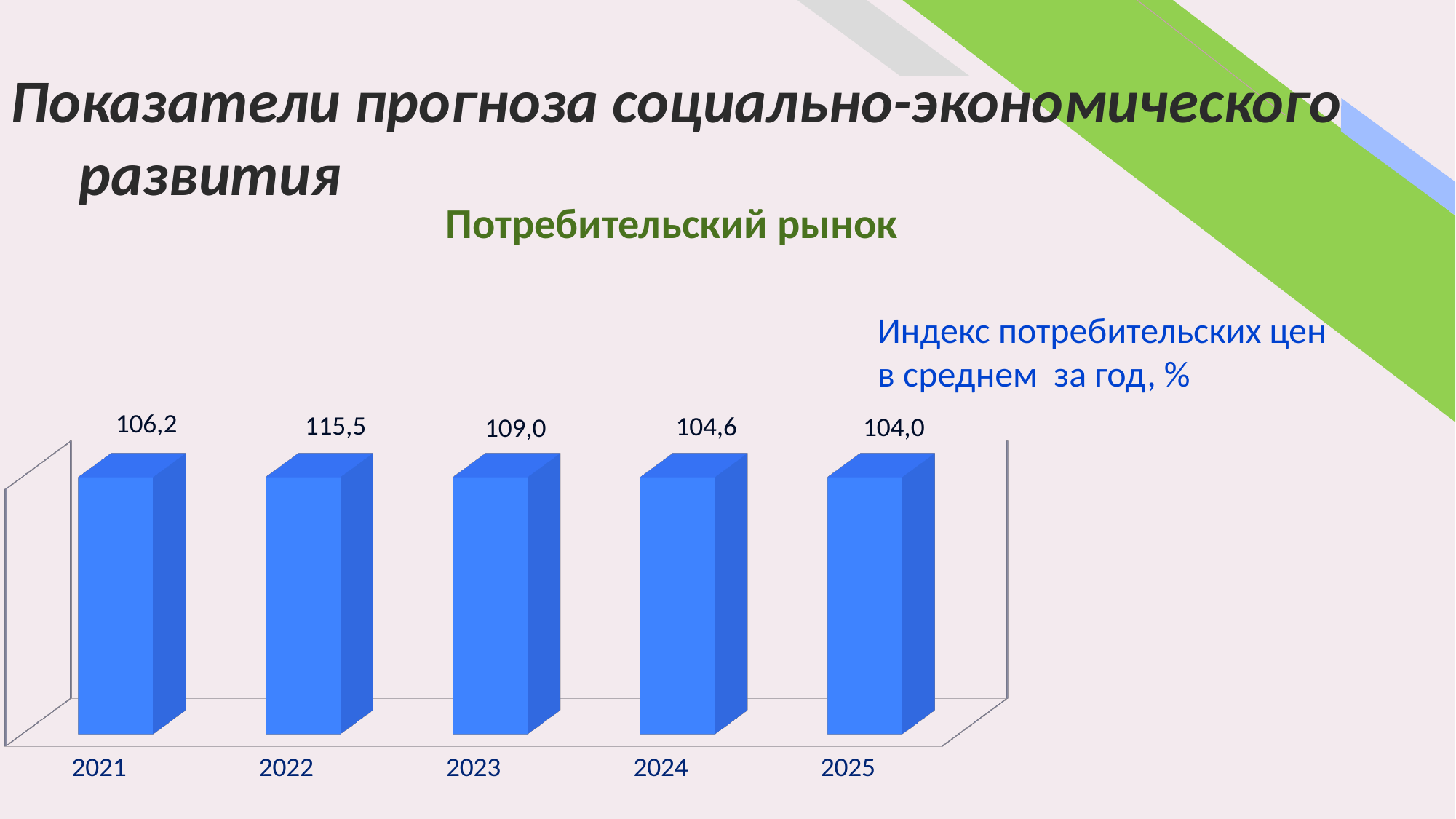

Показатели прогноза социально-экономического        развития

# Потребительский рынок
Индекс потребительских цен
в среднем  за год, %

[unsupported chart]